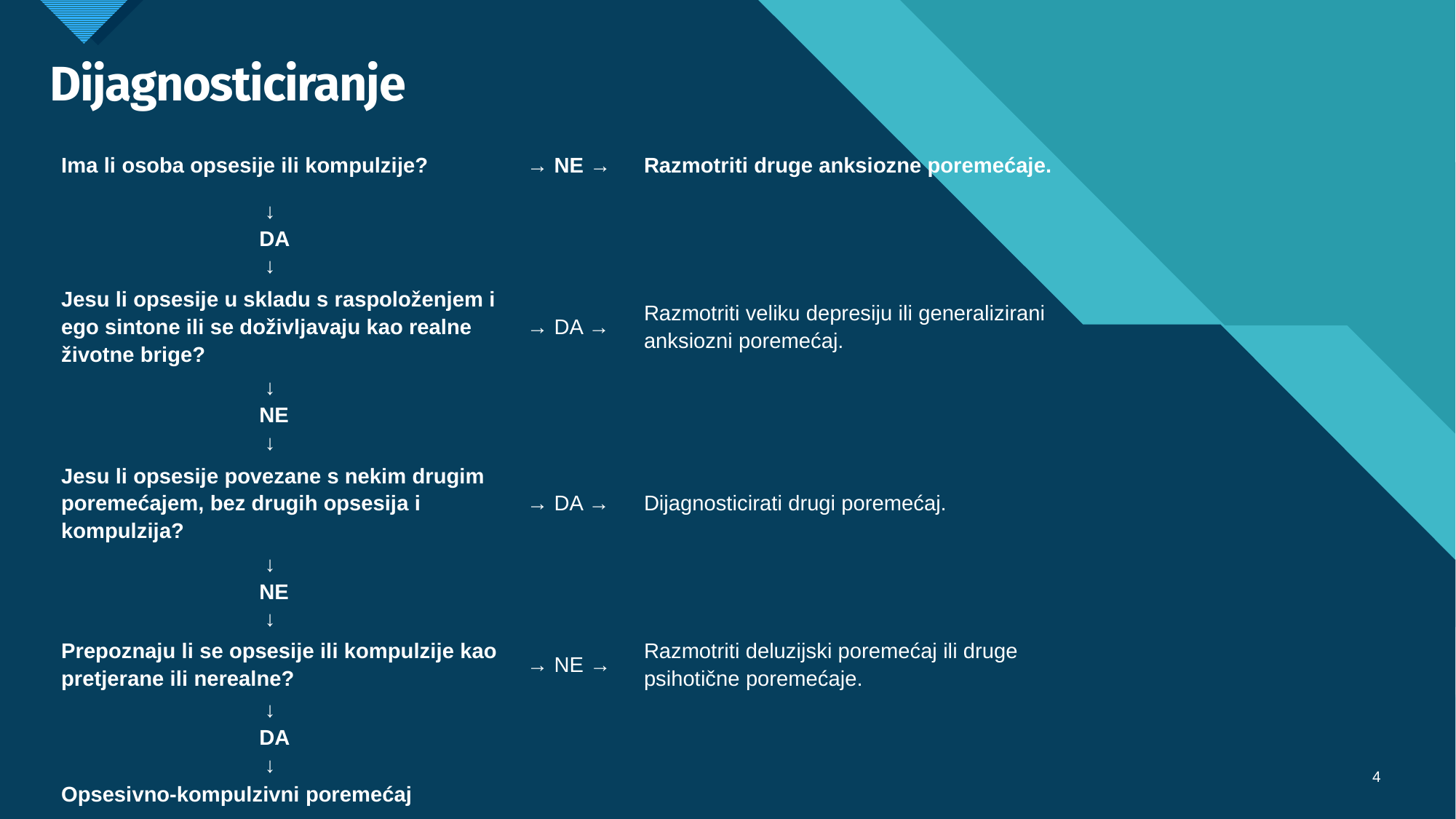

# Dijagnosticiranje
| Ima li osoba opsesije ili kompulzije? | → NE → | Razmotriti druge anksiozne poremećaje. |
| --- | --- | --- |
| ↓ DA ↓ |  |  |
| Jesu li opsesije u skladu s raspoloženjem i ego sintone ili se doživljavaju kao realne životne brige? | → DA → | Razmotriti veliku depresiju ili generalizirani anksiozni poremećaj. |
| ↓ NE ↓ |  |  |
| Jesu li opsesije povezane s nekim drugim poremećajem, bez drugih opsesija i kompulzija? | → DA → | Dijagnosticirati drugi poremećaj. |
| ↓ NE ↓ |  |  |
| Prepoznaju li se opsesije ili kompulzije kao pretjerane ili nerealne? | → NE → | Razmotriti deluzijski poremećaj ili druge psihotične poremećaje. |
| ↓ DA ↓ |  |  |
| Opsesivno-kompulzivni poremećaj |  |  |

4